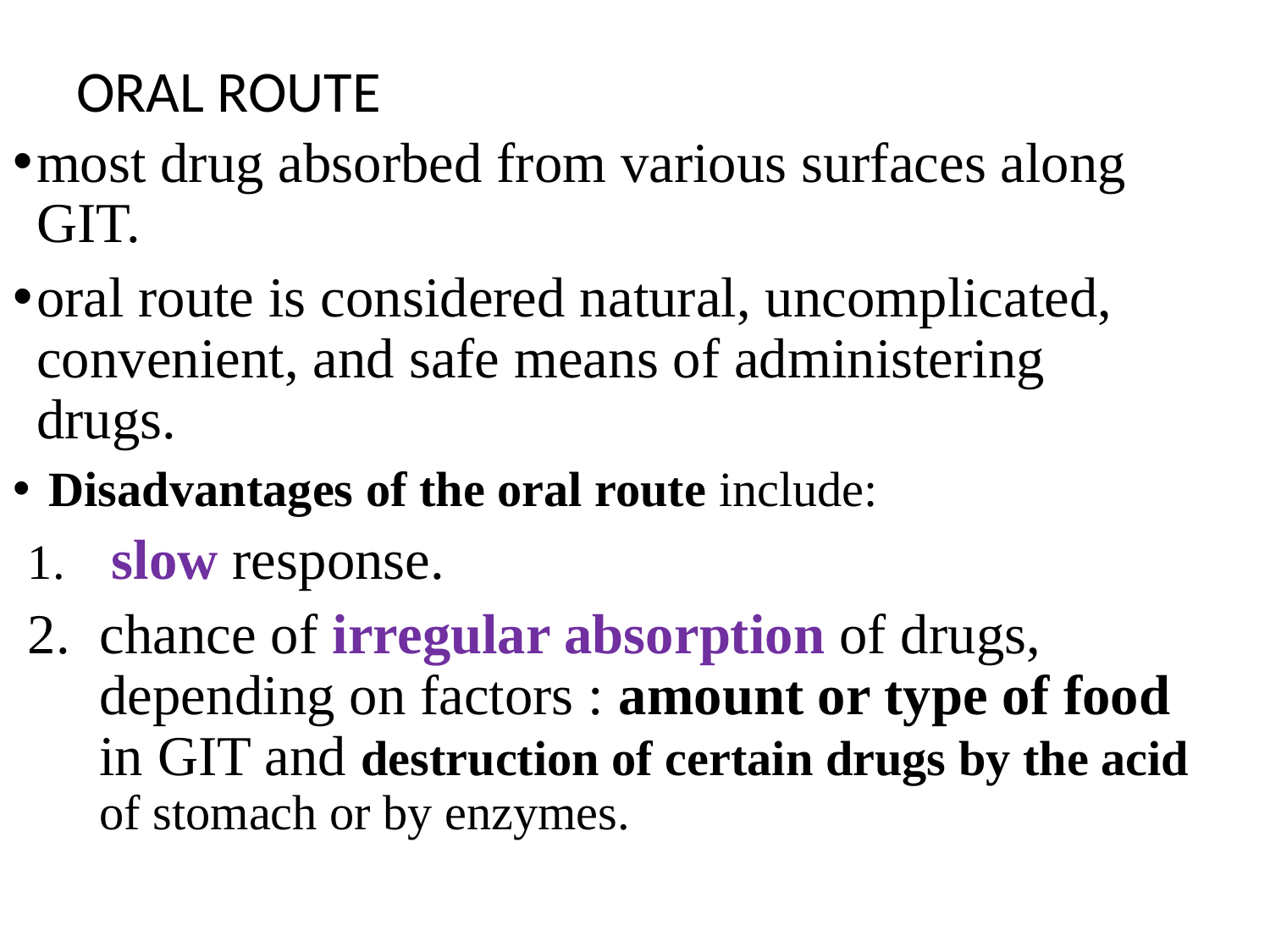

# ORAL ROUTE
most drug absorbed from various surfaces along GIT.
oral route is considered natural, uncomplicated, convenient, and safe means of administering drugs.
 Disadvantages of the oral route include:
 slow response.
chance of irregular absorption of drugs, depending on factors : amount or type of food in GIT and destruction of certain drugs by the acid of stomach or by enzymes.